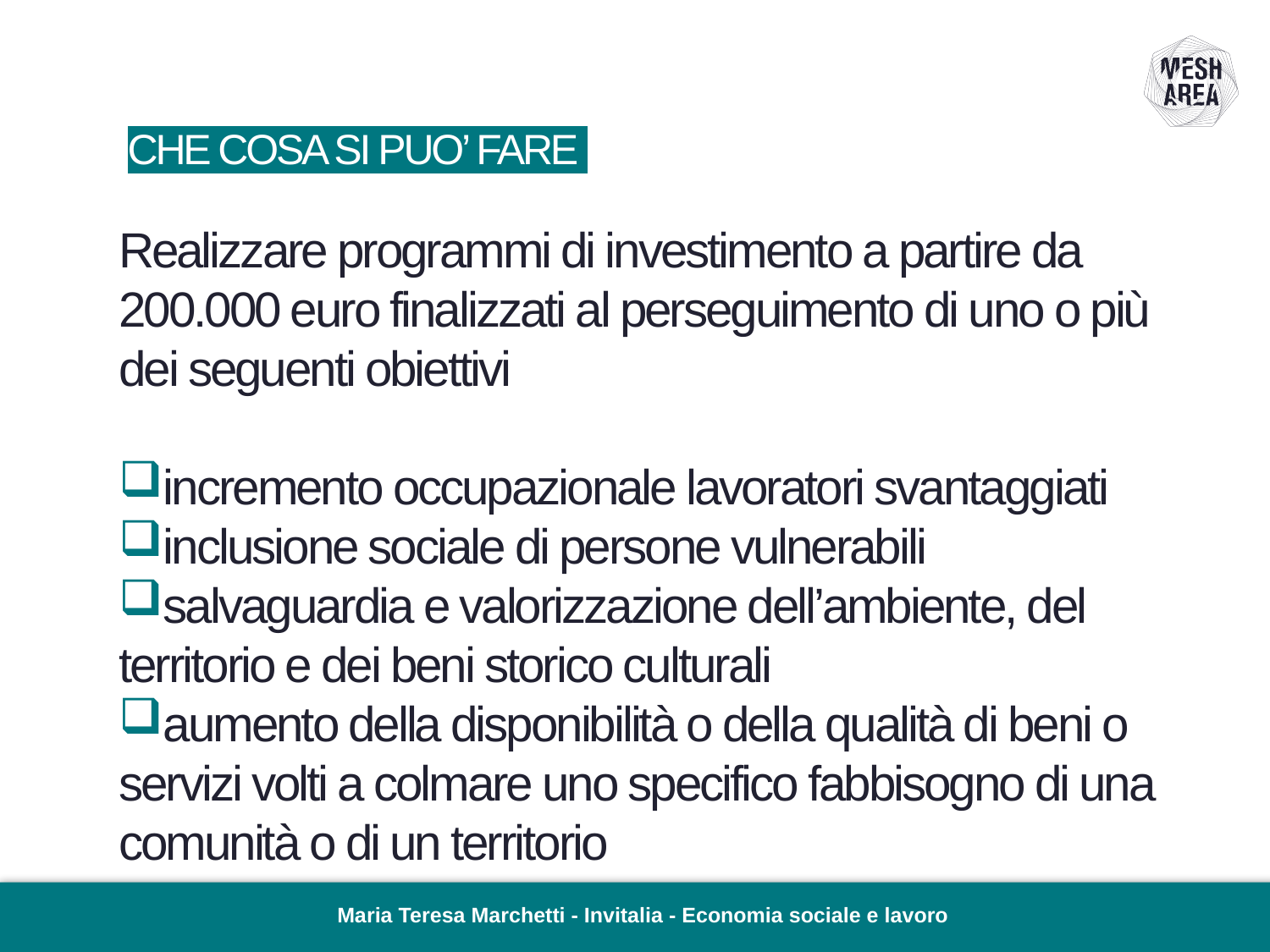

# CHE COSA SI PUO’ FARE
Realizzare programmi di investimento a partire da 200.000 euro finalizzati al perseguimento di uno o più dei seguenti obiettivi

incremento occupazionale lavoratori svantaggiati
inclusione sociale di persone vulnerabili
salvaguardia e valorizzazione dell’ambiente, del territorio e dei beni storico culturali
aumento della disponibilità o della qualità di beni o servizi volti a colmare uno specifico fabbisogno di una comunità o di un territorio

Maria Teresa Marchetti - Invitalia - Economia sociale e lavoro